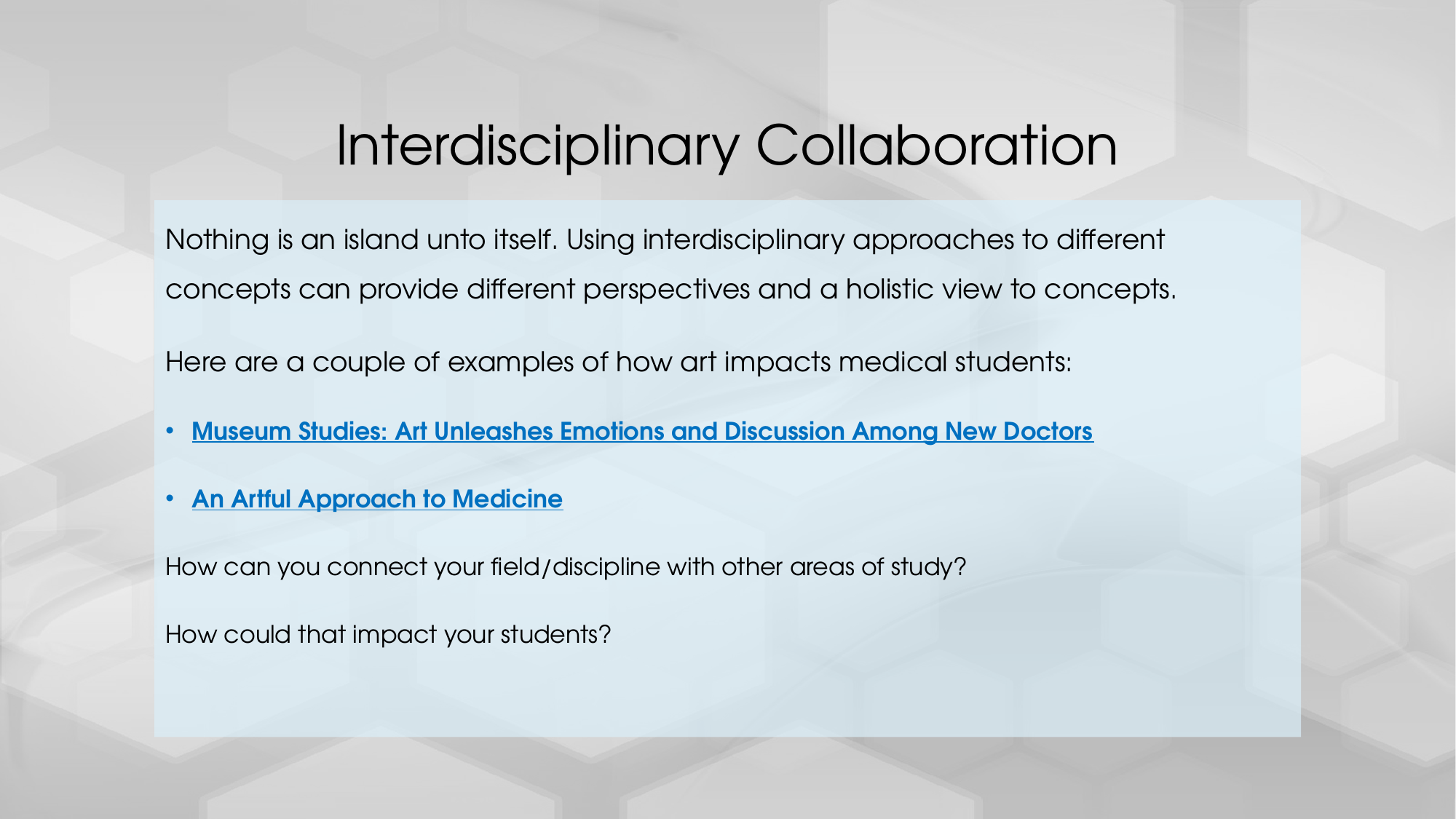

# Interdisciplinary Collaboration
Nothing is an island unto itself. Using interdisciplinary approaches to different concepts can provide different perspectives and a holistic view to concepts.
Here are a couple of examples of how art impacts medical students:
Museum Studies: Art Unleashes Emotions and Discussion Among New Doctors
An Artful Approach to Medicine
How can you connect your field/discipline with other areas of study?
How could that impact your students?